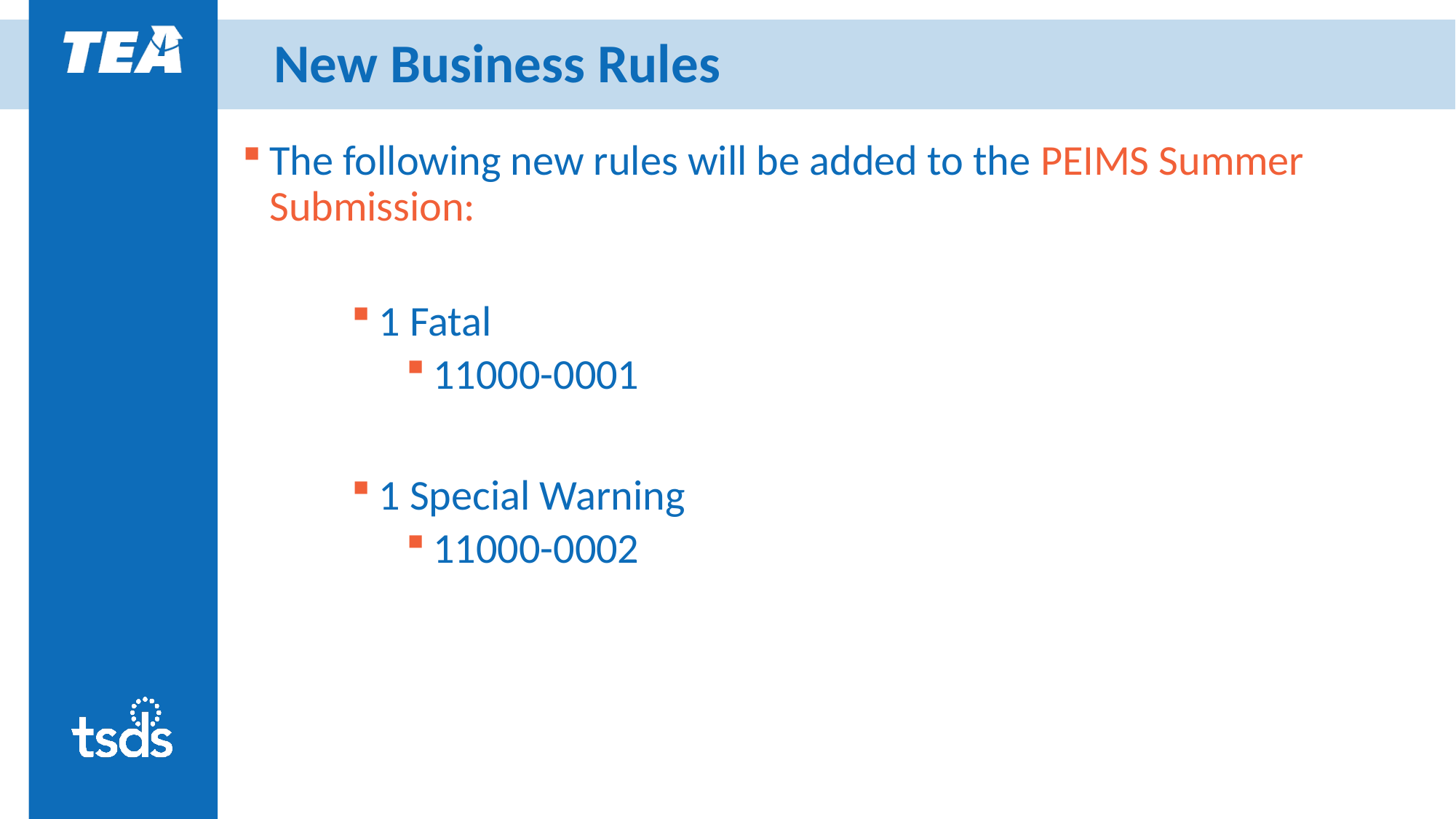

# New Business Rules
The following new rules will be added to the PEIMS Summer Submission:

1 Fatal
11000-0001

1 Special Warning
11000-0002